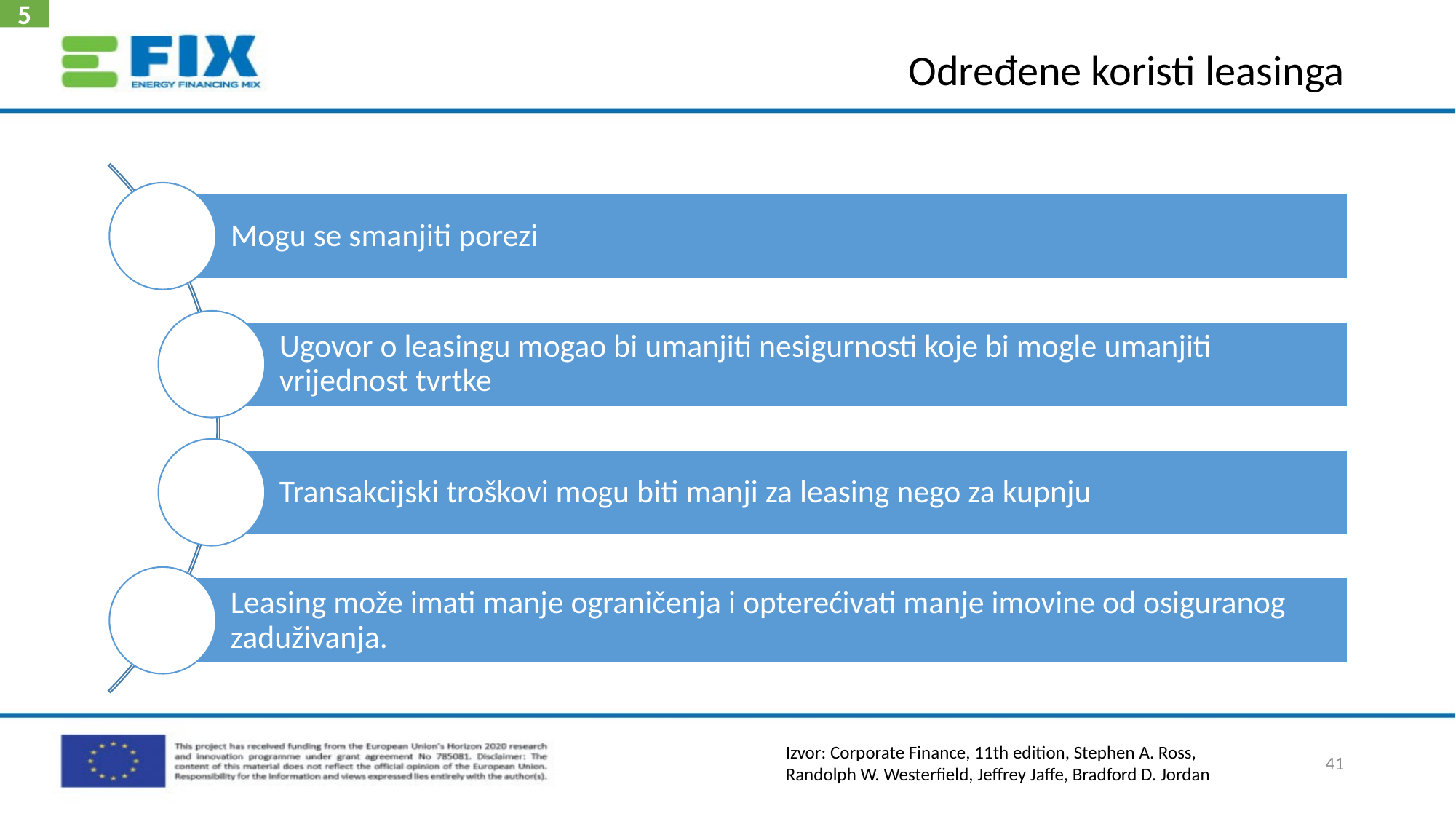

5
# Određene koristi leasinga
Mogu se smanjiti porezi
Ugovor o leasingu mogao bi umanjiti nesigurnosti koje bi mogle umanjiti vrijednost tvrtke
Transakcijski troškovi mogu biti manji za leasing nego za kupnju
Leasing može imati manje ograničenja i opterećivati manje imovine od osiguranog zaduživanja.
Izvor: Corporate Finance, 11th edition, Stephen A. Ross, Randolph W. Westerfield, Jeffrey Jaffe, Bradford D. Jordan
41